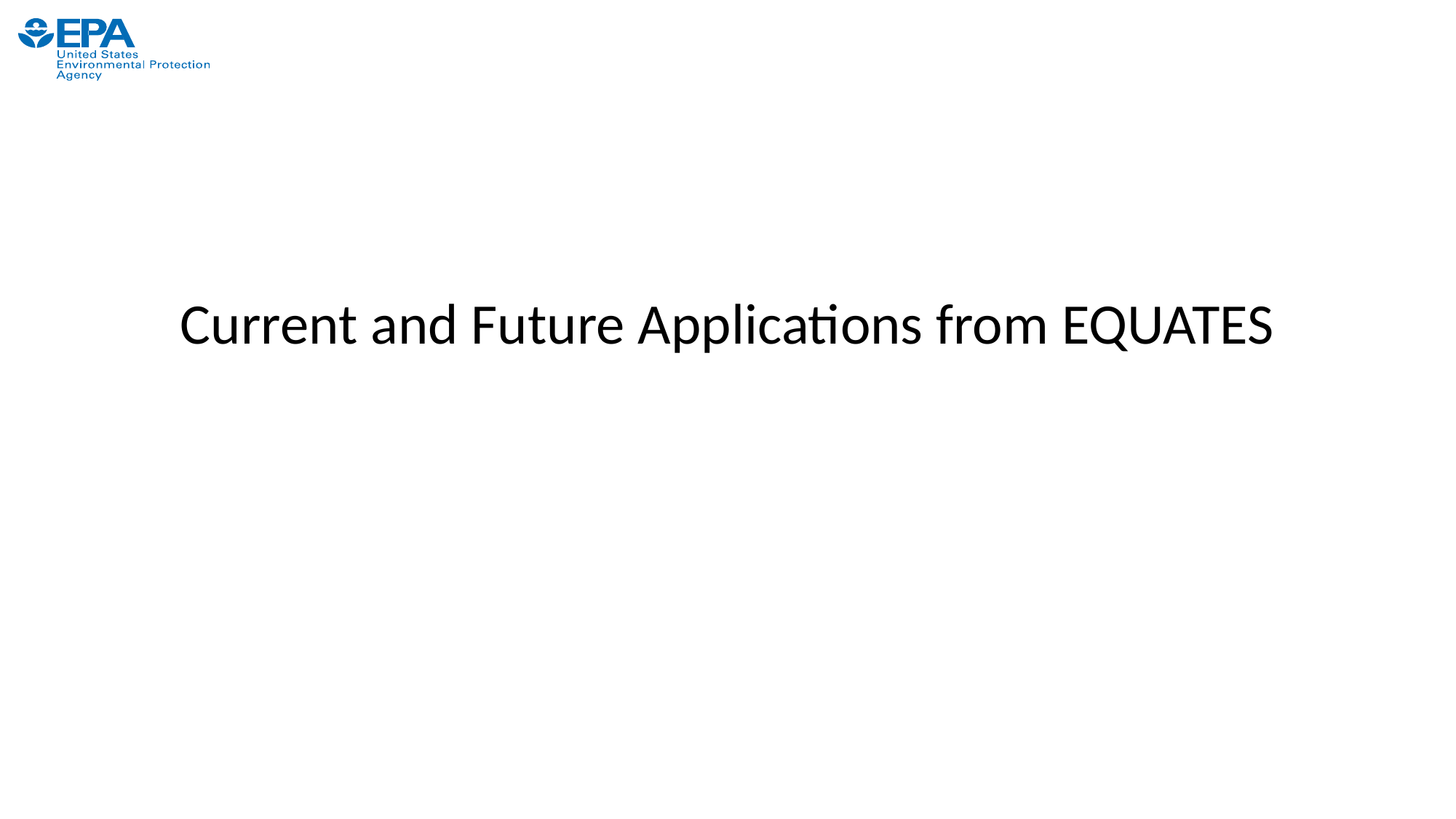

# Current and Future Applications from EQUATES
7